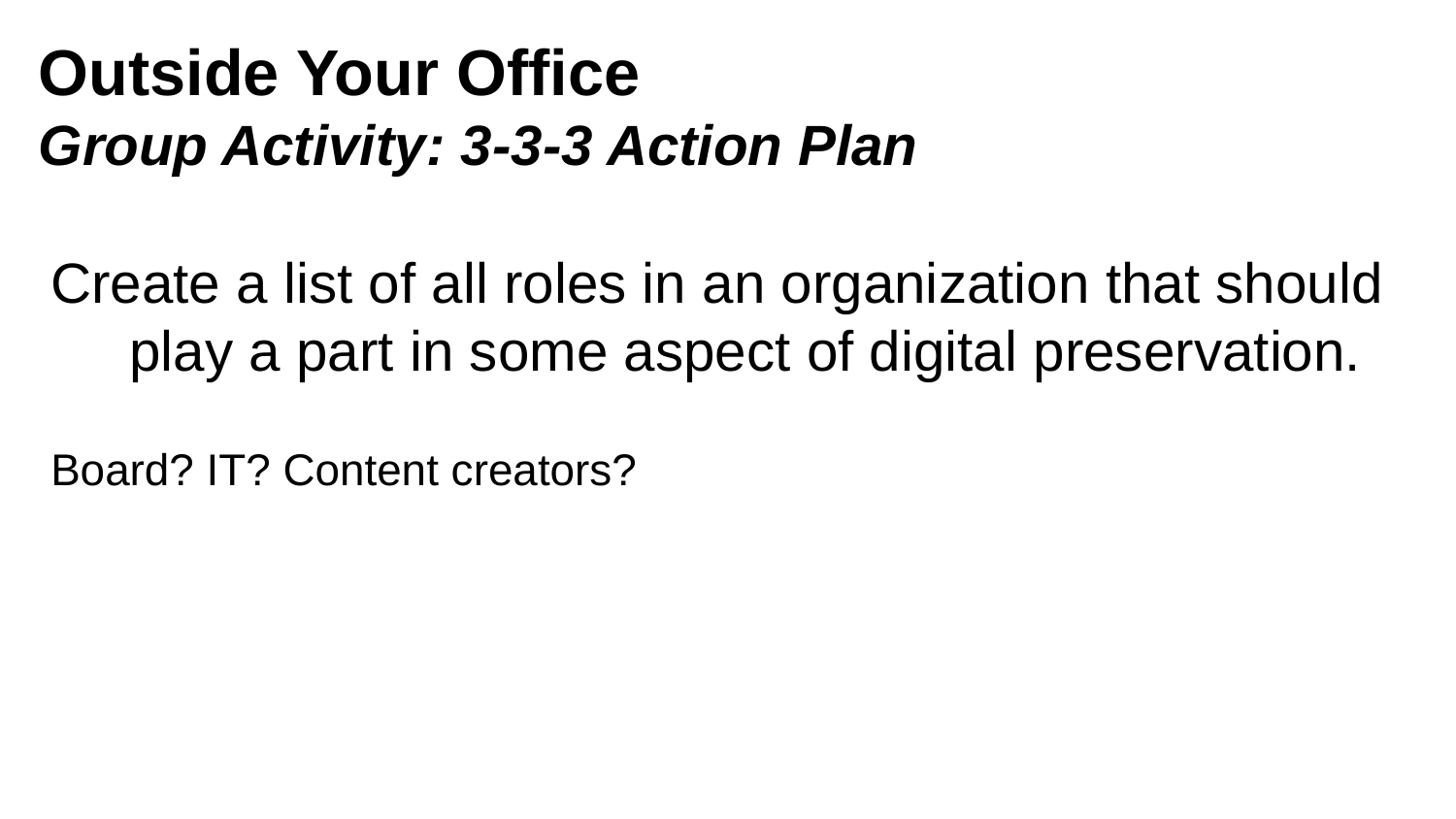

# Outside Your Office Group Activity: 3-3-3 Action Plan
Create a list of all roles in an organization that should
     play a part in some aspect of digital preservation.

Board? IT? Content creators?